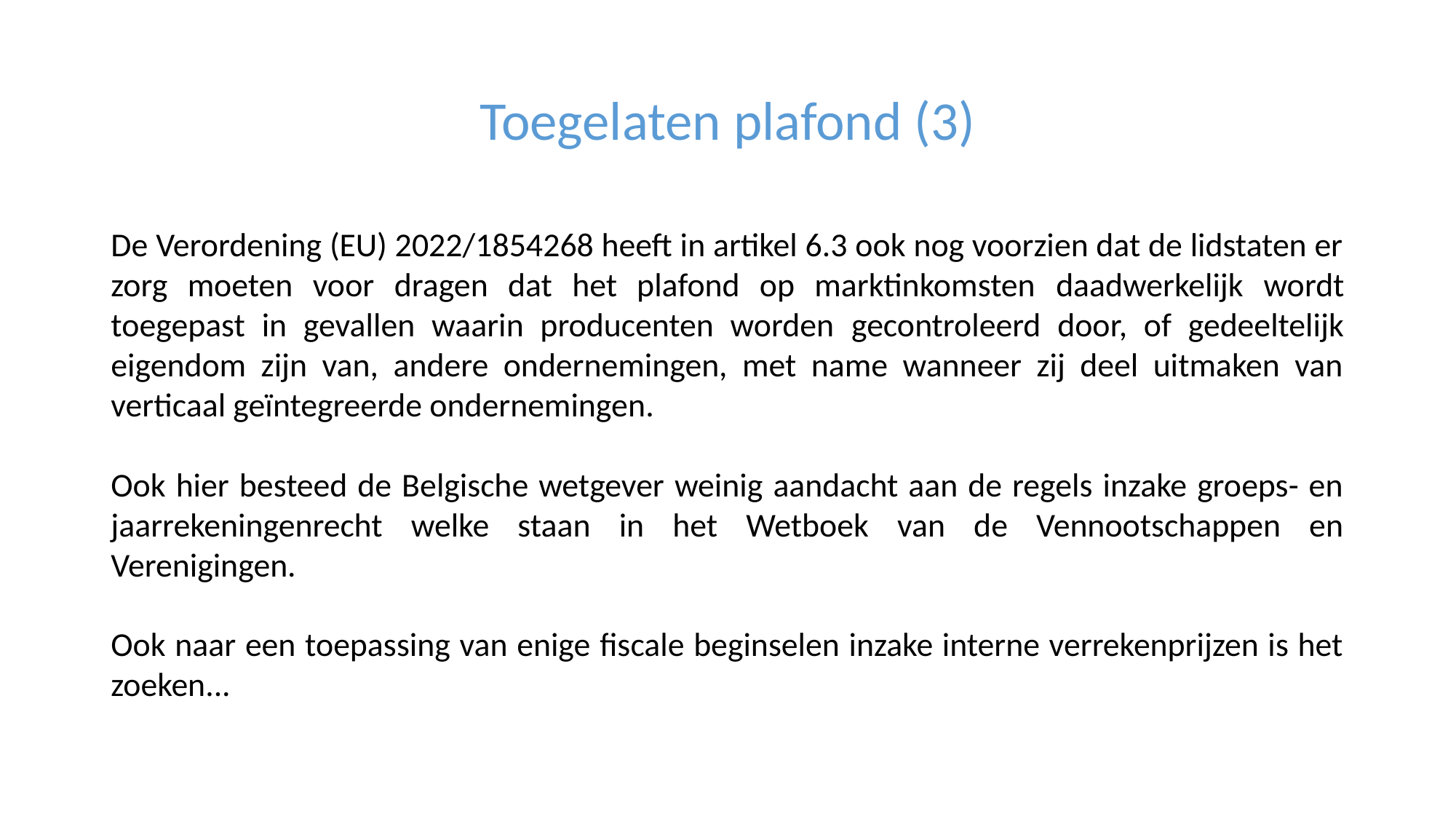

# Toegelaten plafond (3)
De Verordening (EU) 2022/1854268 heeft in artikel 6.3 ook nog voorzien dat de lidstaten er zorg moeten voor dragen dat het plafond op marktinkomsten daadwerkelijk wordt toegepast in gevallen waarin producenten worden gecontroleerd door, of gedeeltelijk eigendom zijn van, andere ondernemingen, met name wanneer zij deel uitmaken van verticaal geïntegreerde ondernemingen.

Ook hier besteed de Belgische wetgever weinig aandacht aan de regels inzake groeps- en jaarrekeningenrecht welke staan in het Wetboek van de Vennootschappen en Verenigingen.

Ook naar een toepassing van enige fiscale beginselen inzake interne verrekenprijzen is het zoeken...